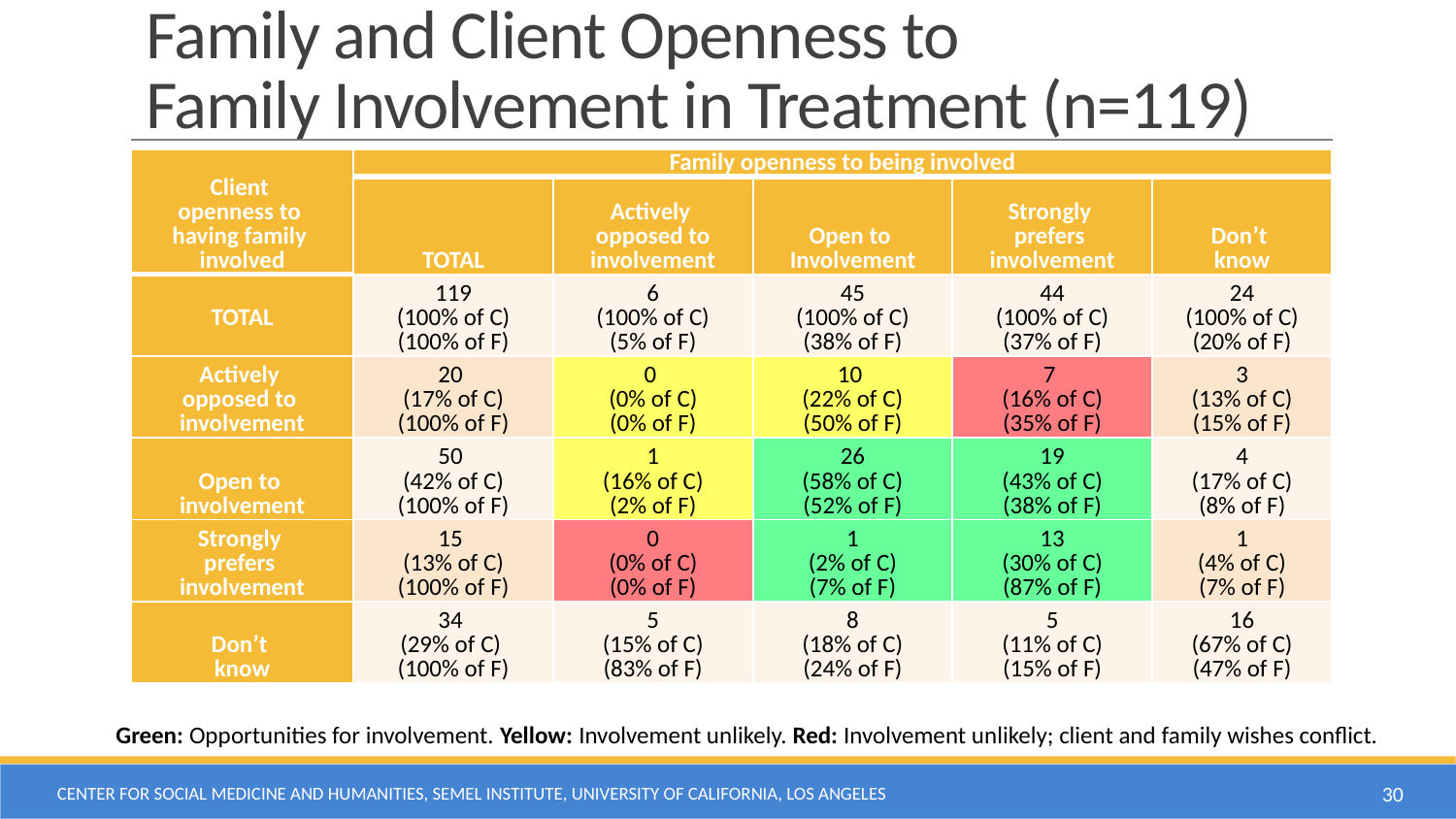

# Family and Client Openness to Family Involvement in Treatment (n=119)
| Client openness to having family involved | Family openness to being involved |  |  |  |  |
| --- | --- | --- | --- | --- | --- |
|  | TOTAL | Actively opposed to involvement | Open to Involvement | Strongly prefers involvement | Don’t know |
| TOTAL | 119 (100% of C) (100% of F) | 6 (100% of C) (5% of F) | 45 (100% of C) (38% of F) | 44 (100% of C) (37% of F) | 24 (100% of C) (20% of F) |
| Actively opposed to involvement | 20 (17% of C) (100% of F) | 0 (0% of C) (0% of F) | 10 (22% of C) (50% of F) | 7 (16% of C) (35% of F) | 3 (13% of C) (15% of F) |
| Open to involvement | 50 (42% of C) (100% of F) | 1 (16% of C) (2% of F) | 26 (58% of C) (52% of F) | 19 (43% of C) (38% of F) | 4 (17% of C) (8% of F) |
| Strongly prefers involvement | 15 (13% of C) (100% of F) | 0 (0% of C) (0% of F) | 1 (2% of C) (7% of F) | 13 (30% of C) (87% of F) | 1 (4% of C) (7% of F) |
| Don’t know | 34 (29% of C) (100% of F) | 5 (15% of C) (83% of F) | 8 (18% of C) (24% of F) | 5 (11% of C) (15% of F) | 16 (67% of C) (47% of F) |
Green: Opportunities for involvement. Yellow: Involvement unlikely. Red: Involvement unlikely; client and family wishes conflict.
Center for Social Medicine and Humanities, Semel Institute, University of California, Los Angeles
30